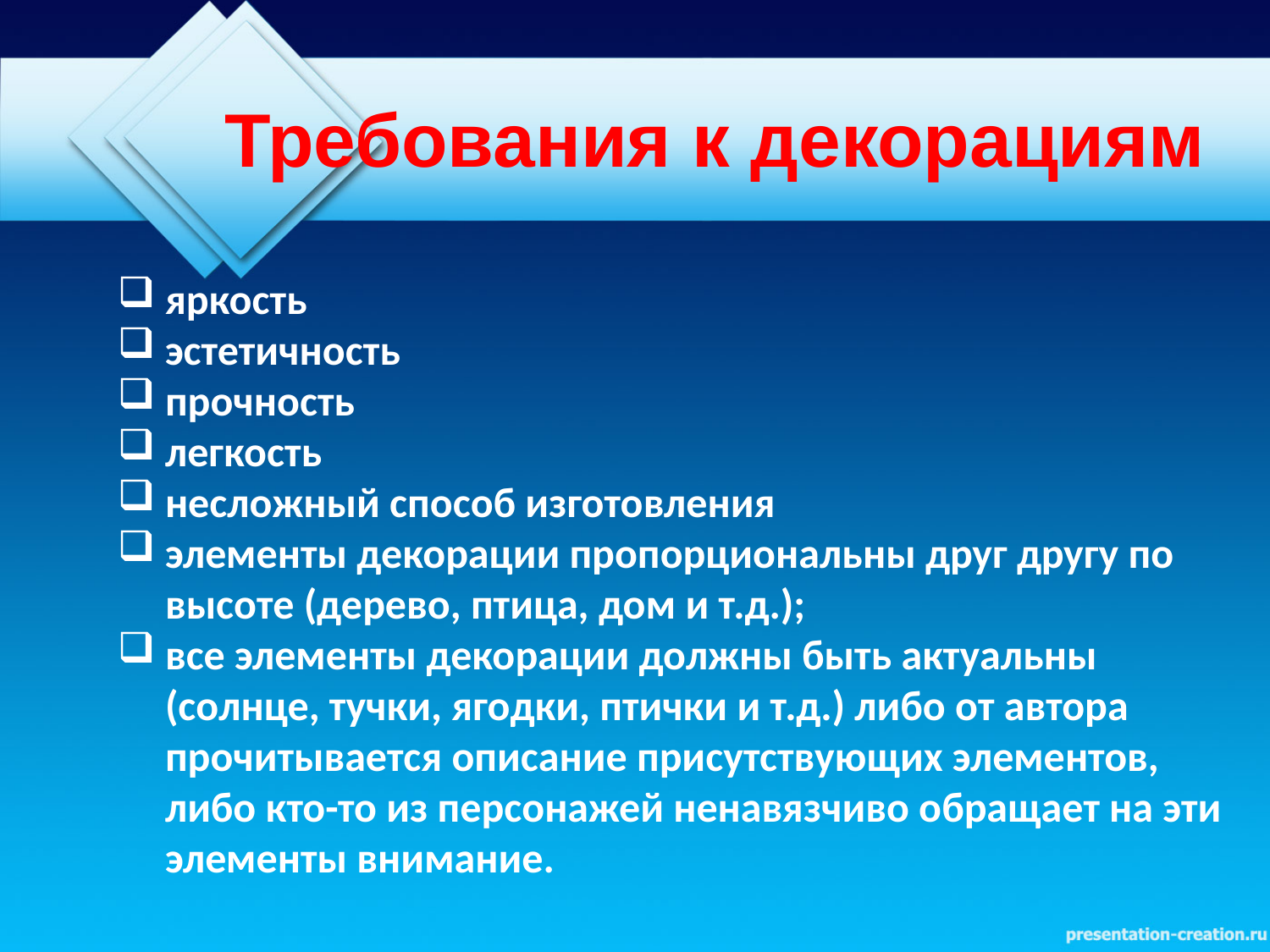

# Требования к декорациям
яркость
эстетичность
прочность
легкость
несложный способ изготовления
элементы декорации пропорциональны друг другу по высоте (дерево, птица, дом и т.д.);
все элементы декорации должны быть актуальны (солнце, тучки, ягодки, птички и т.д.) либо от автора прочитывается описание присутствующих элементов, либо кто-то из персонажей ненавязчиво обращает на эти элементы внимание.